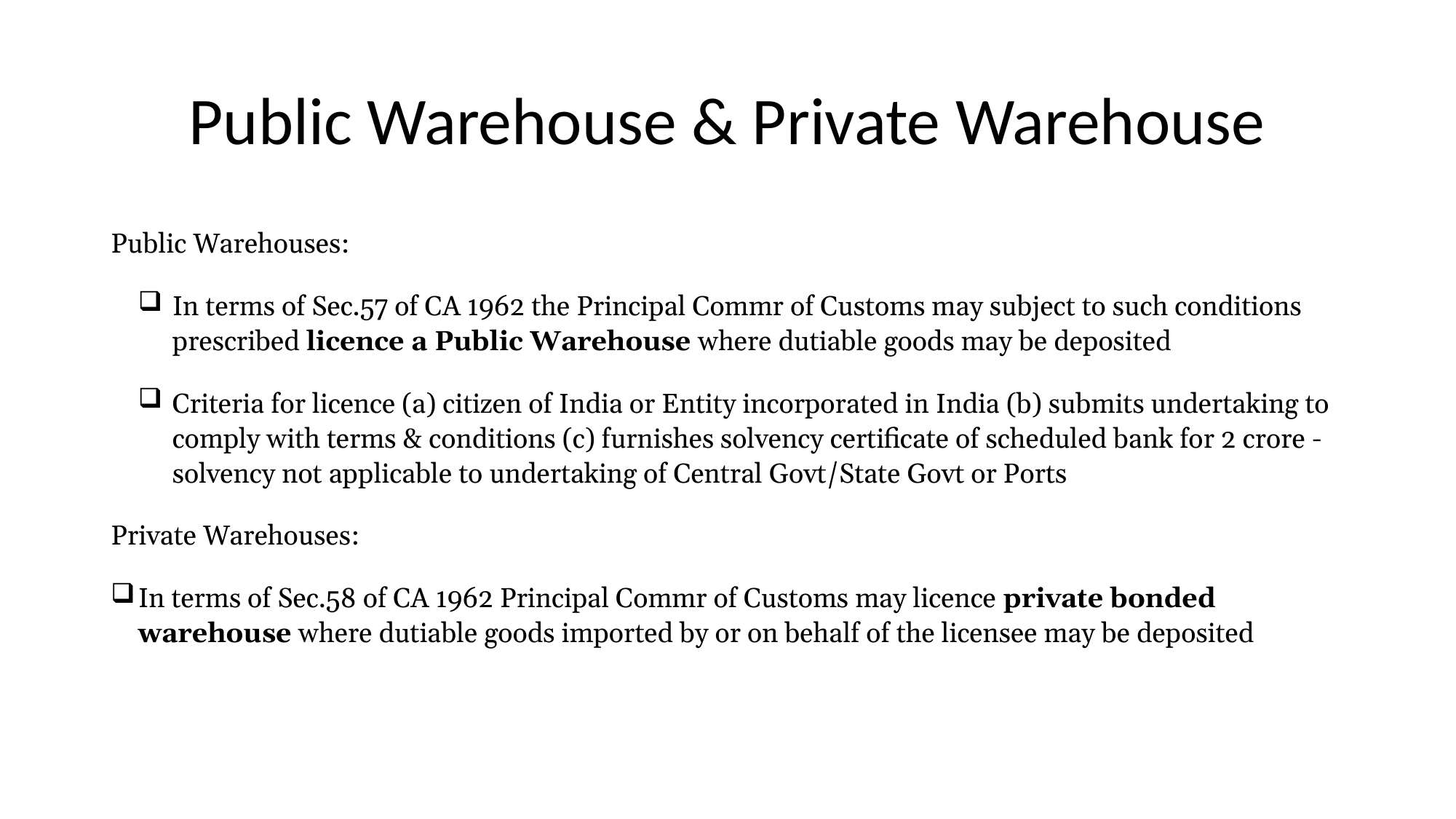

# Public Warehouse & Private Warehouse
Public Warehouses:
In terms of Sec.57 of CA 1962 the Principal Commr of Customs may subject to such conditions prescribed licence a Public Warehouse where dutiable goods may be deposited
Criteria for licence (a) citizen of India or Entity incorporated in India (b) submits undertaking to comply with terms & conditions (c) furnishes solvency certificate of scheduled bank for 2 crore - solvency not applicable to undertaking of Central Govt/State Govt or Ports
Private Warehouses:
In terms of Sec.58 of CA 1962 Principal Commr of Customs may licence private bonded warehouse where dutiable goods imported by or on behalf of the licensee may be deposited